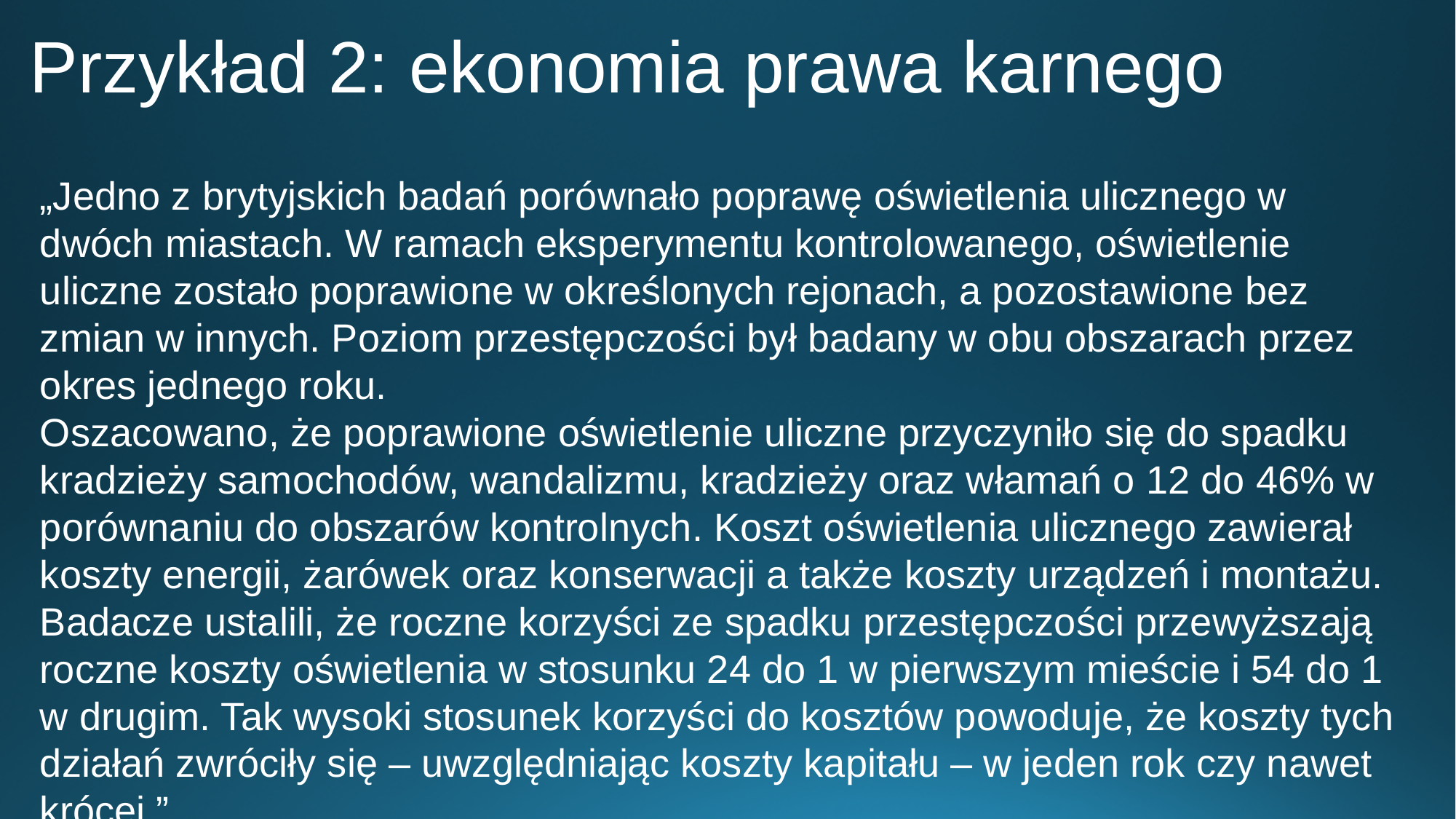

# Przykład 2: ekonomia prawa karnego
„Jedno z brytyjskich badań porównało poprawę oświetlenia ulicznego w dwóch miastach. W ramach eksperymentu kontrolowanego, oświetlenie uliczne zostało poprawione w określonych rejonach, a pozostawione bez zmian w innych. Poziom przestępczości był badany w obu obszarach przez okres jednego roku.
Oszacowano, że poprawione oświetlenie uliczne przyczyniło się do spadku kradzieży samochodów, wandalizmu, kradzieży oraz włamań o 12 do 46% w porównaniu do obszarów kontrolnych. Koszt oświetlenia ulicznego zawierał koszty energii, żarówek oraz konserwacji a także koszty urządzeń i montażu. Badacze ustalili, że roczne korzyści ze spadku przestępczości przewyższają roczne koszty oświetlenia w stosunku 24 do 1 w pierwszym mieście i 54 do 1 w drugim. Tak wysoki stosunek korzyści do kosztów powoduje, że koszty tych działań zwróciły się – uwzględniając koszty kapitału – w jeden rok czy nawet krócej.”
M. Cohen, Ekonomiczne podejście do przestępczości i wymiaru sprawiedliwości, https://www.rpo.gov.pl/pliki/1197460053.pdf.